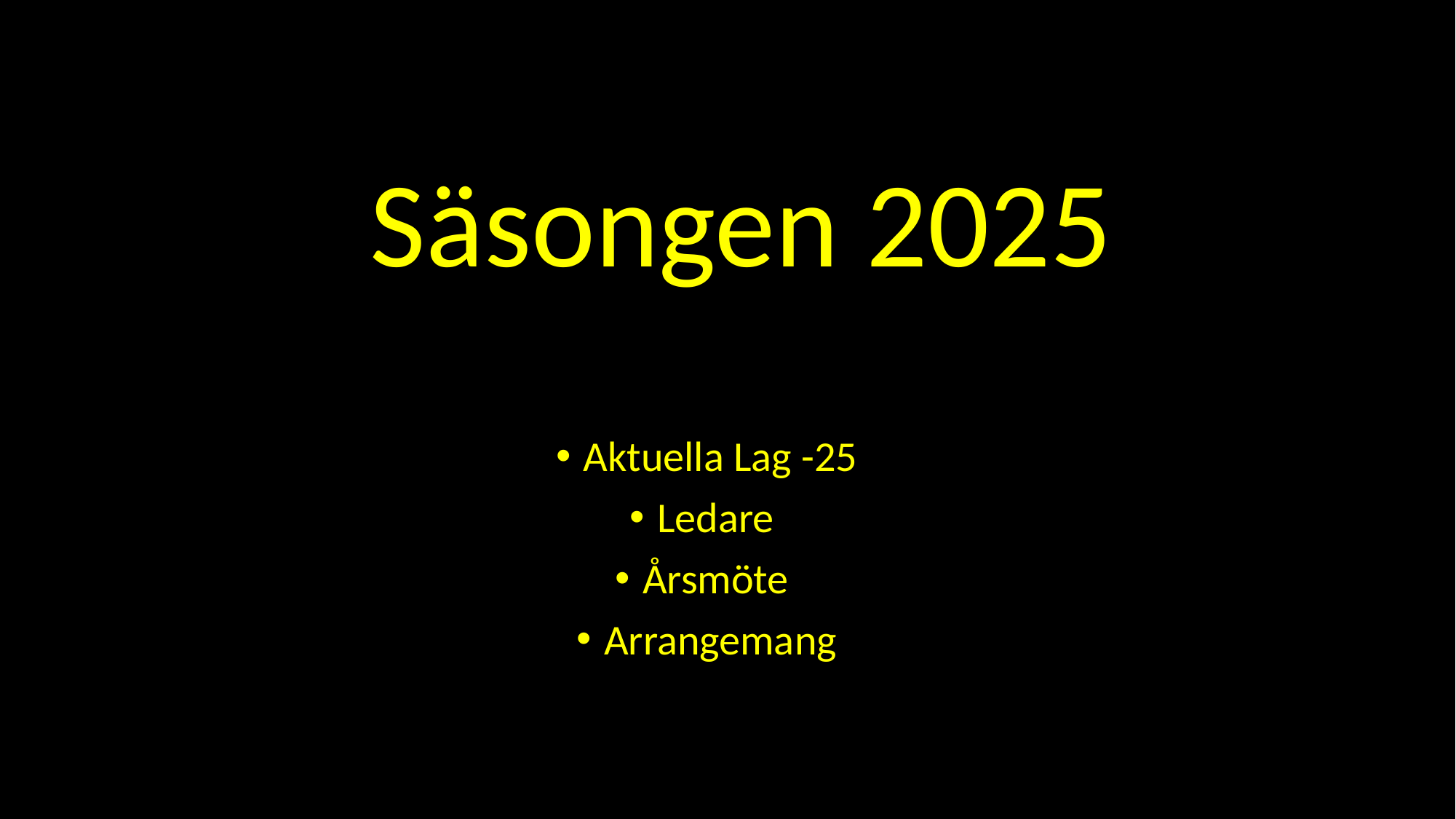

# Säsongen 2025
Aktuella Lag -25
Ledare
Årsmöte
Arrangemang